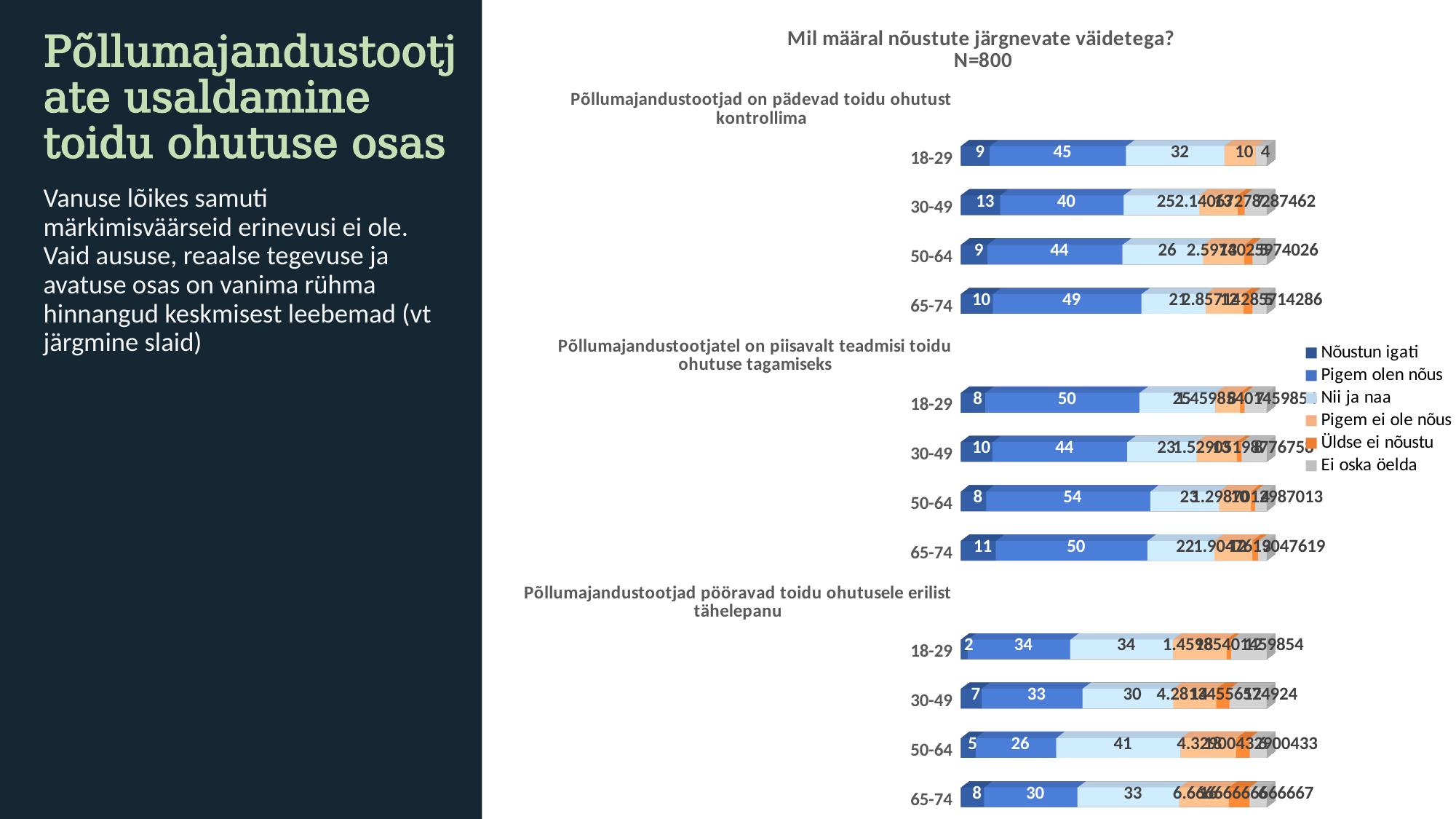

[unsupported chart]

# Põllumajandustootjate usaldamine toidu ohutuse osas
Vanuse lõikes samuti märkimisväärseid erinevusi ei ole. Vaid aususe, reaalse tegevuse ja avatuse osas on vanima rühma hinnangud keskmisest leebemad (vt järgmine slaid)